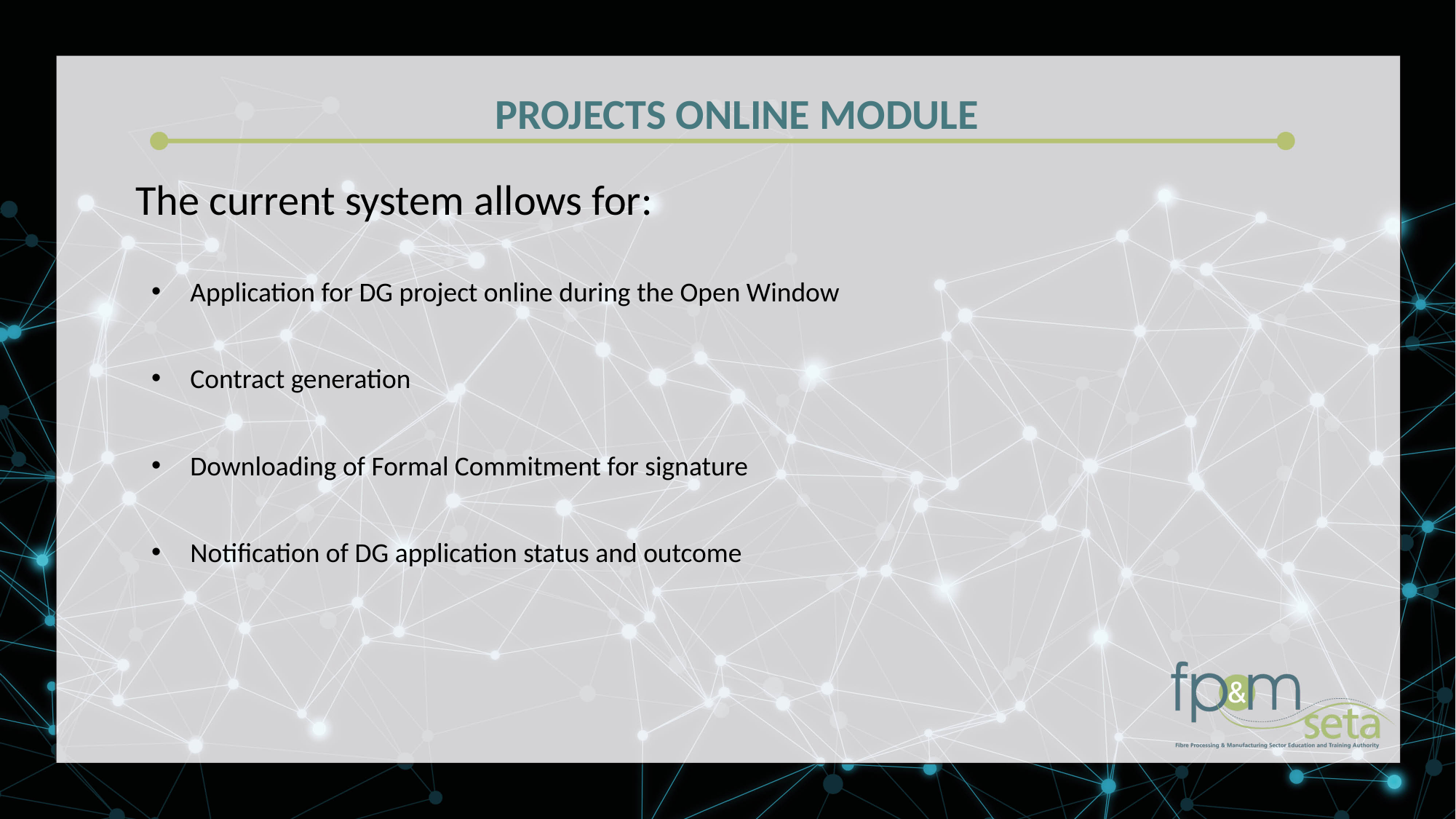

PROJECTS ONLINE MODULE
The current system allows for:

Application for DG project online during the Open Window

Contract generation

Downloading of Formal Commitment for signature

Notification of DG application status and outcome